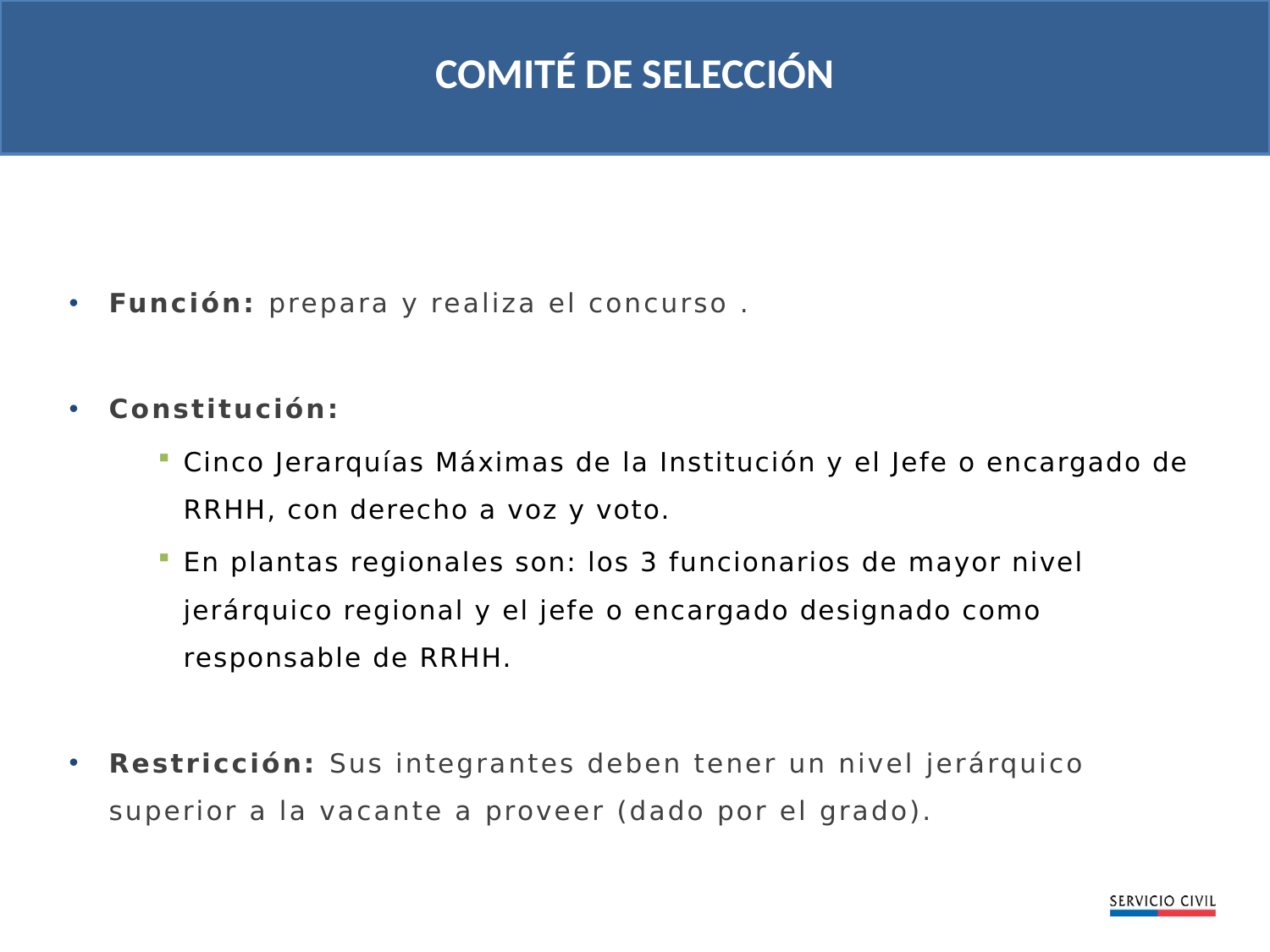

COMITÉ DE SELECCIÓN
Función: prepara y realiza el concurso .

Constitución:
Cinco Jerarquías Máximas de la Institución y el Jefe o encargado de RRHH, con derecho a voz y voto.
En plantas regionales son: los 3 funcionarios de mayor nivel jerárquico regional y el jefe o encargado designado como responsable de RRHH.

Restricción: Sus integrantes deben tener un nivel jerárquico superior a la vacante a proveer (dado por el grado).